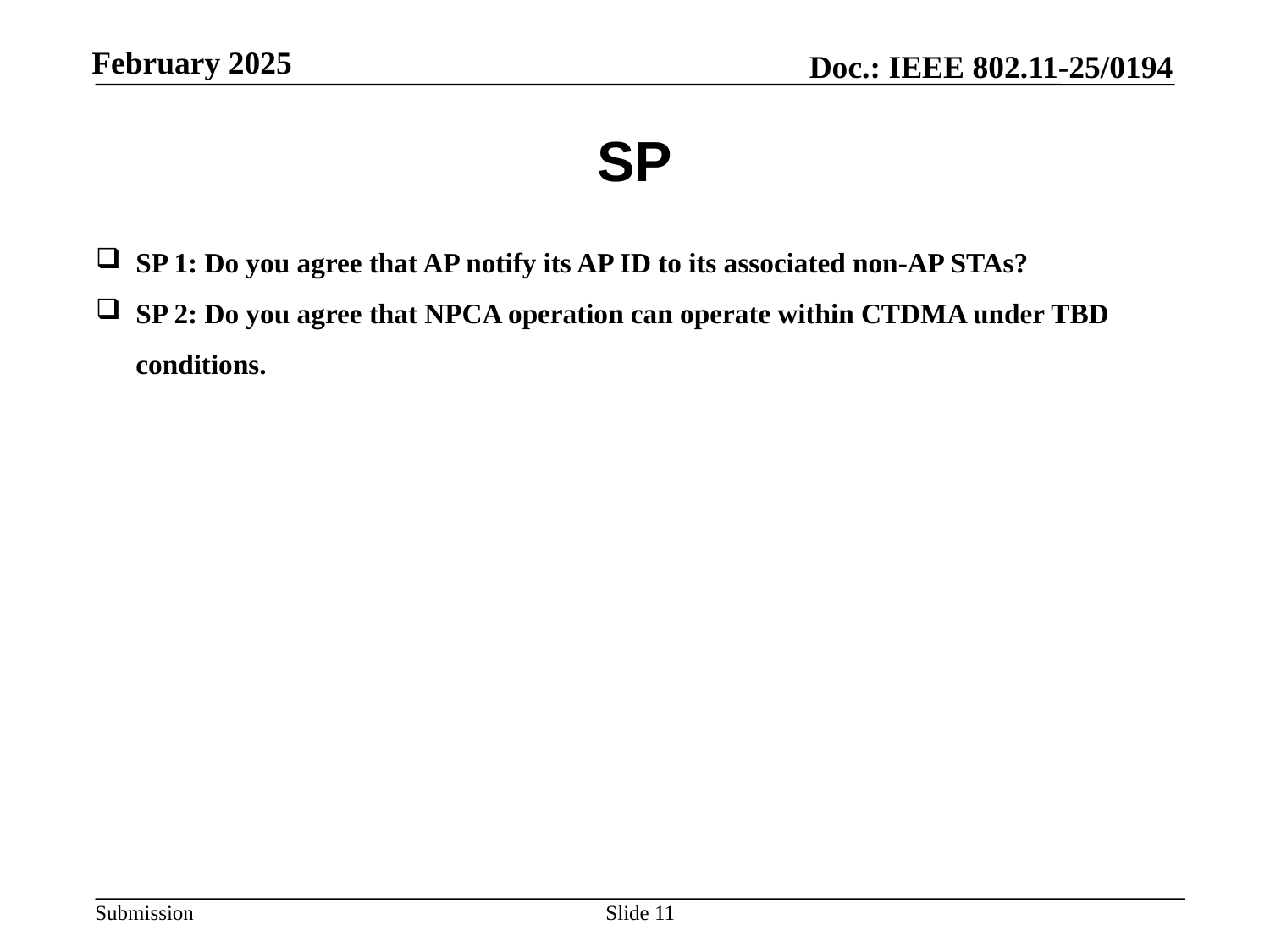

# SP
SP 1: Do you agree that AP notify its AP ID to its associated non-AP STAs?
SP 2: Do you agree that NPCA operation can operate within CTDMA under TBD conditions.

Slide 11